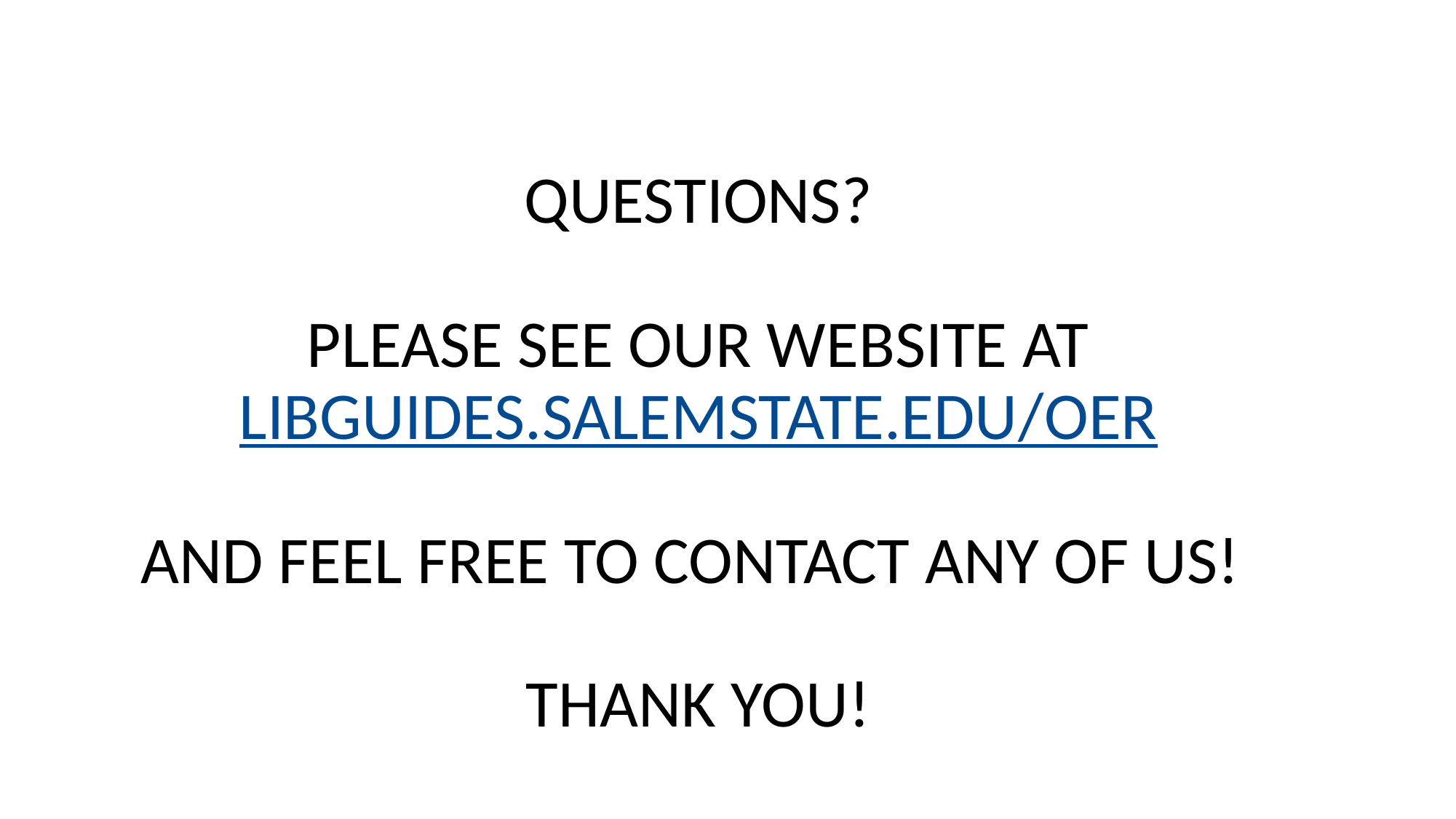

Questions?

Please see our website at
libguides.salemstate.edu/oer

and feel free to contact any of us!
# Thank you!